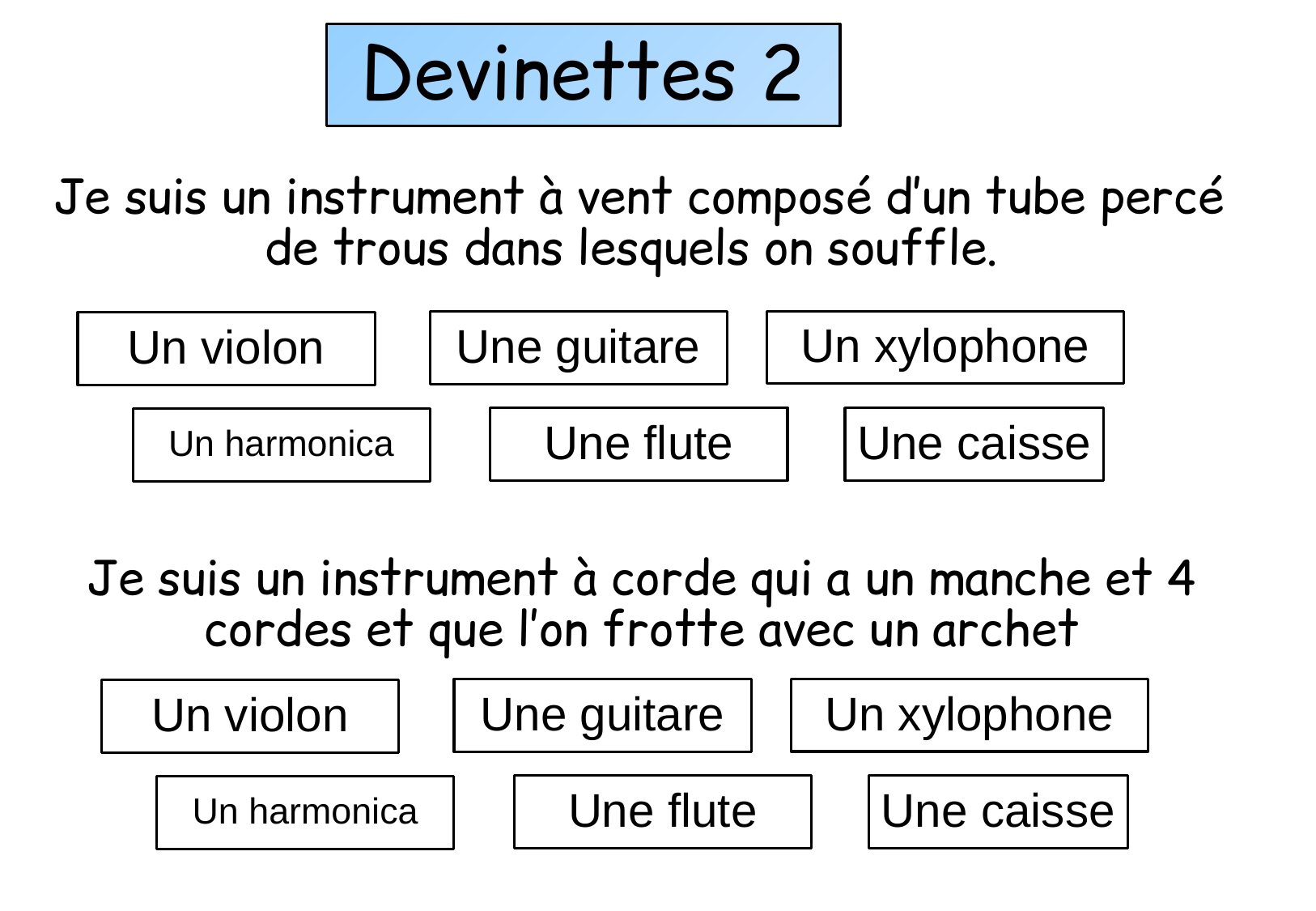

# Devinettes 2
Je suis un instrument à vent composé d’un tube percé de trous dans lesquels on souffle.
Une guitare
Un xylophone
Un violon
Une flute
Une caisse
Un harmonica
Je suis un instrument à corde qui a un manche et 4 cordes et que l’on frotte avec un archet
Une guitare
Un xylophone
Un violon
Une flute
Une caisse
Un harmonica